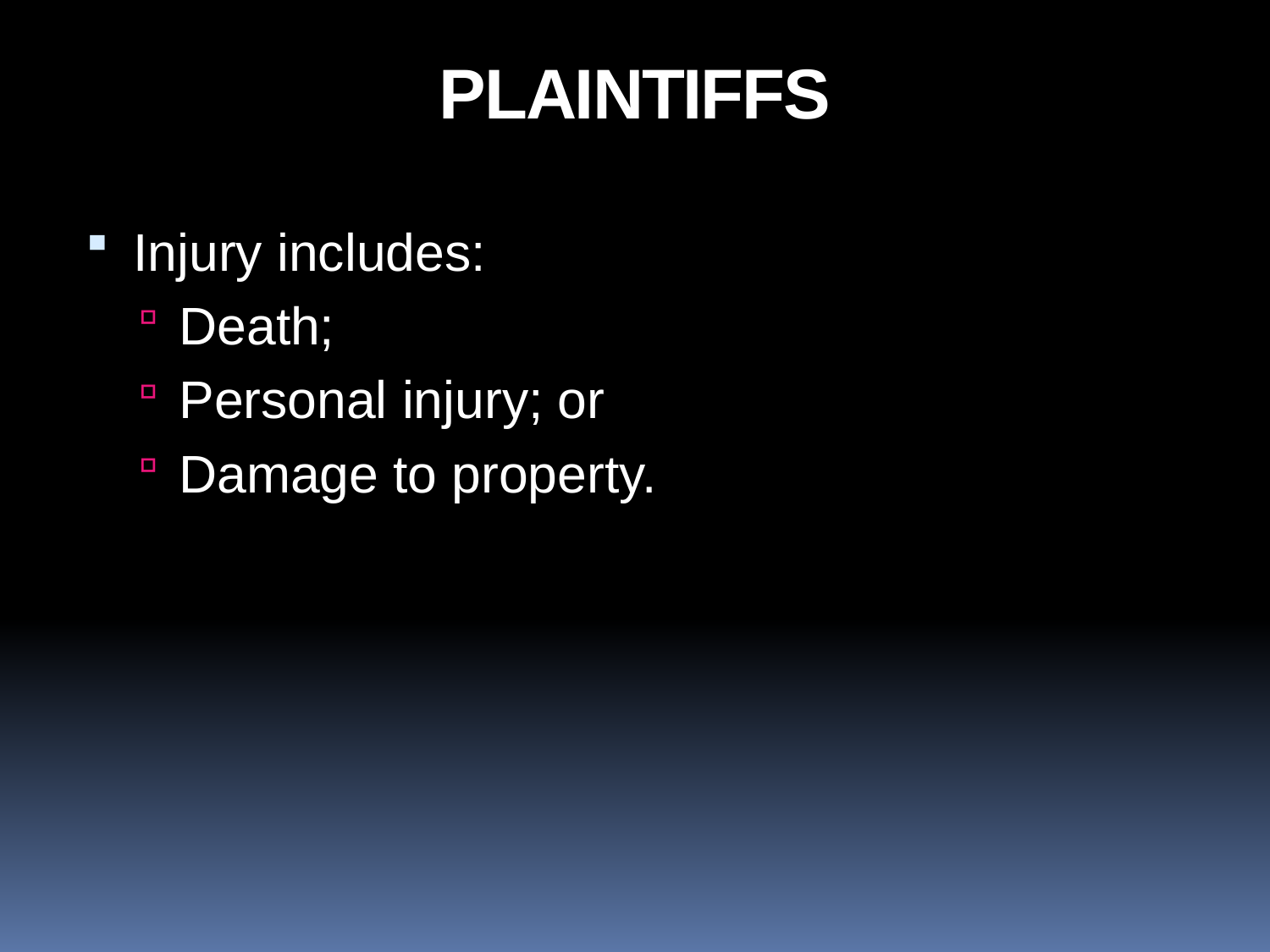

PLAINTIFFS
Injury includes:
Death;
Personal injury; or
Damage to property.